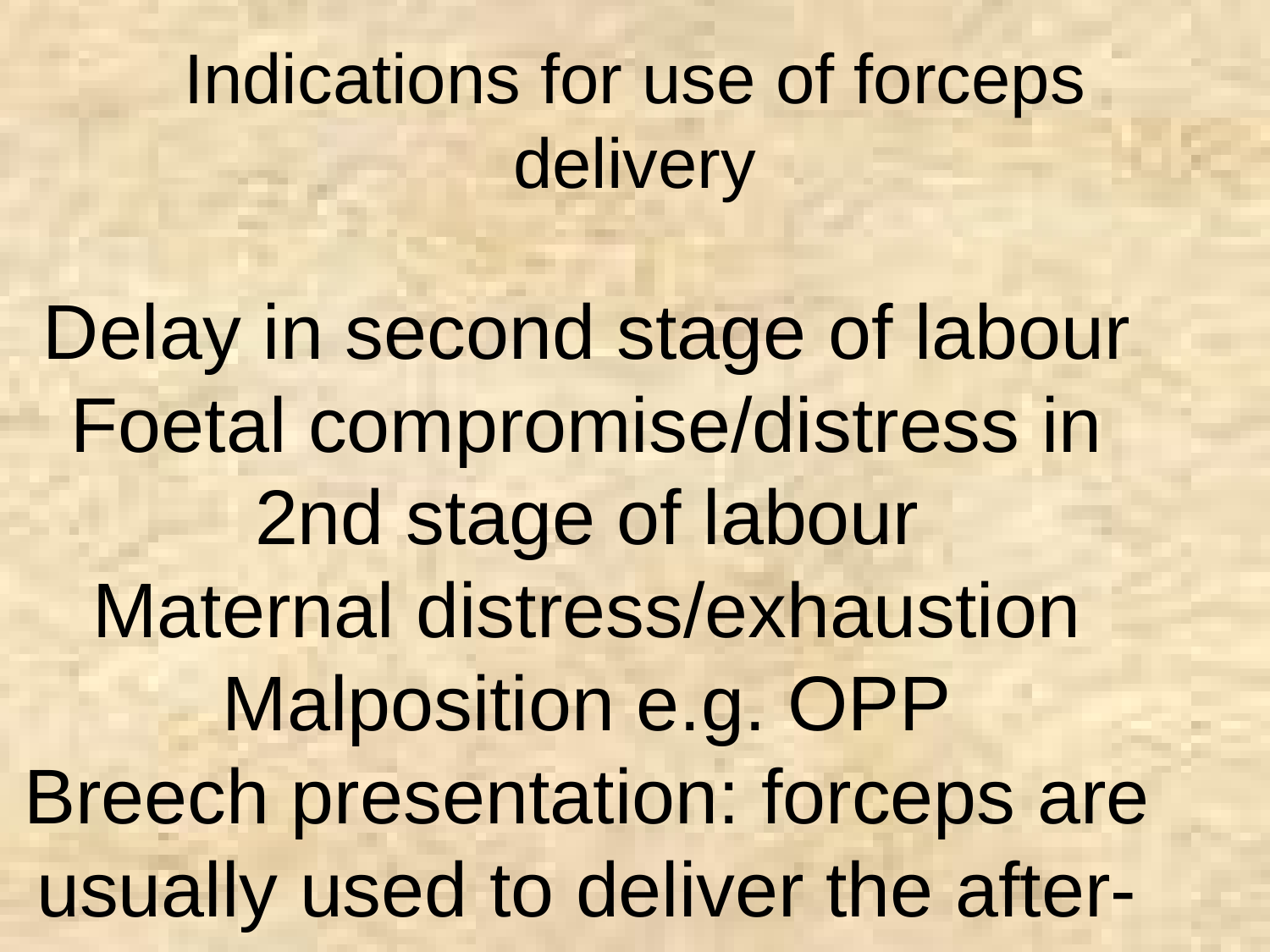

Indications for use of forceps delivery
Delay in second stage of labour
Foetal compromise/distress in 2nd stage of labour
Maternal distress/exhaustion
Malposition e.g. OPP
Breech presentation: forceps are usually used to deliver the after-coming head in a controlled fashion